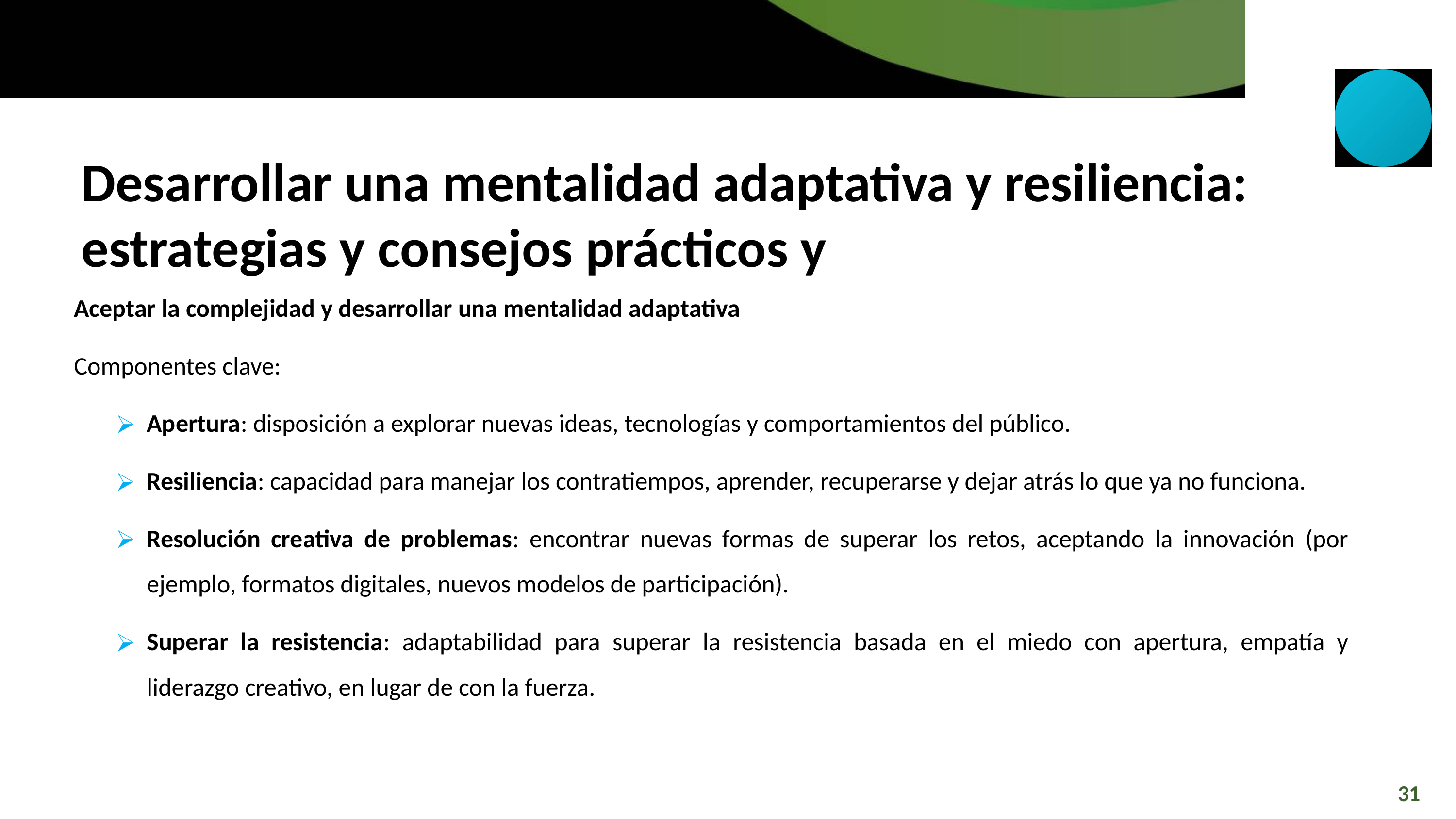

Desarrollar una mentalidad adaptativa y resiliencia: estrategias y consejos prácticos y
Aceptar la complejidad y desarrollar una mentalidad adaptativa
Componentes clave:
Apertura: disposición a explorar nuevas ideas, tecnologías y comportamientos del público.
Resiliencia: capacidad para manejar los contratiempos, aprender, recuperarse y dejar atrás lo que ya no funciona.
Resolución creativa de problemas: encontrar nuevas formas de superar los retos, aceptando la innovación (por ejemplo, formatos digitales, nuevos modelos de participación).
Superar la resistencia: adaptabilidad para superar la resistencia basada en el miedo con apertura, empatía y liderazgo creativo, en lugar de con la fuerza.
31